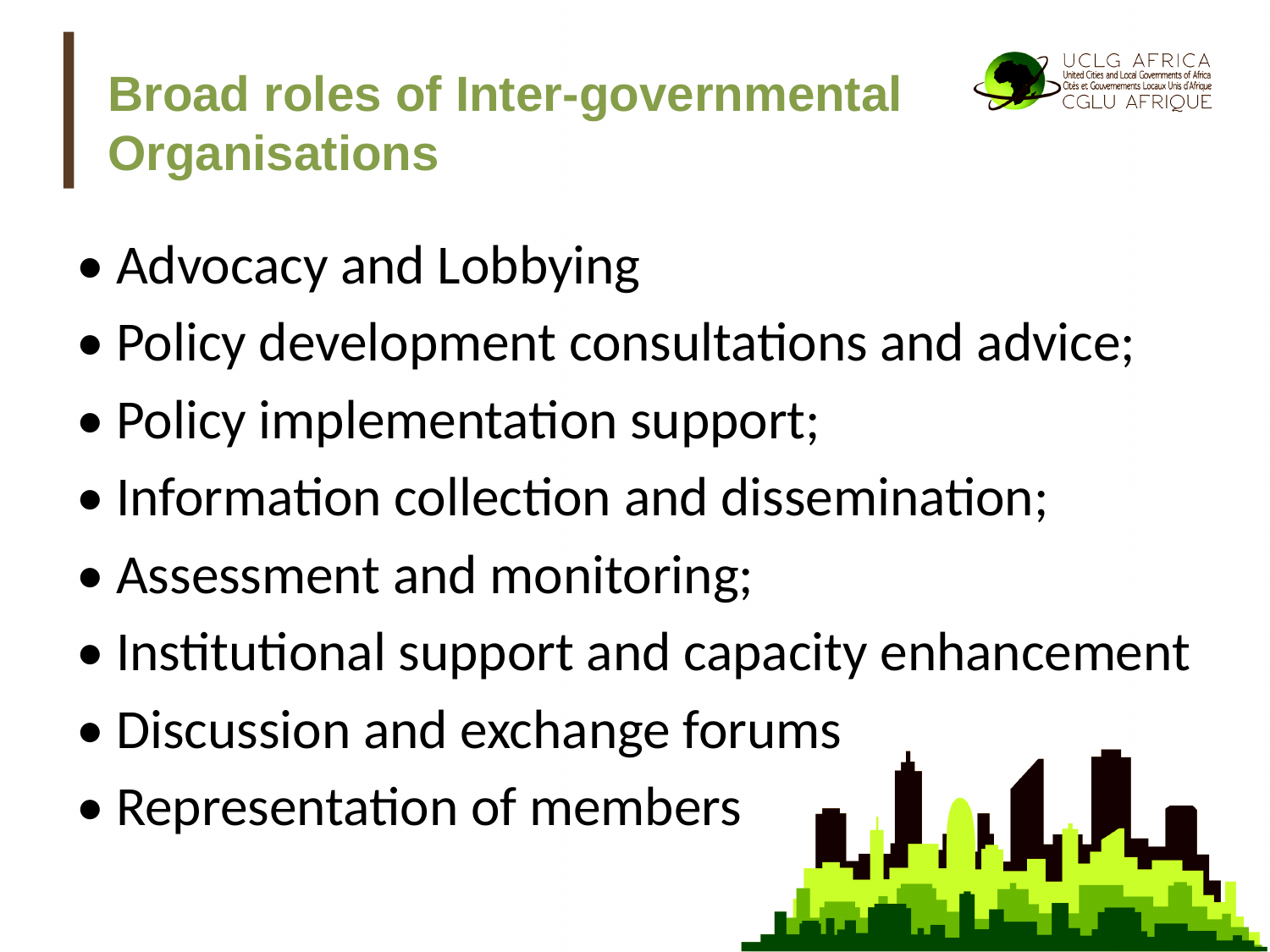

Broad roles of Inter-governmental Organisations
• Advocacy and Lobbying
• Policy development consultations and advice;
• Policy implementation support;
• Information collection and dissemination;
• Assessment and monitoring;
• Institutional support and capacity enhancement
• Discussion and exchange forums
• Representation of members